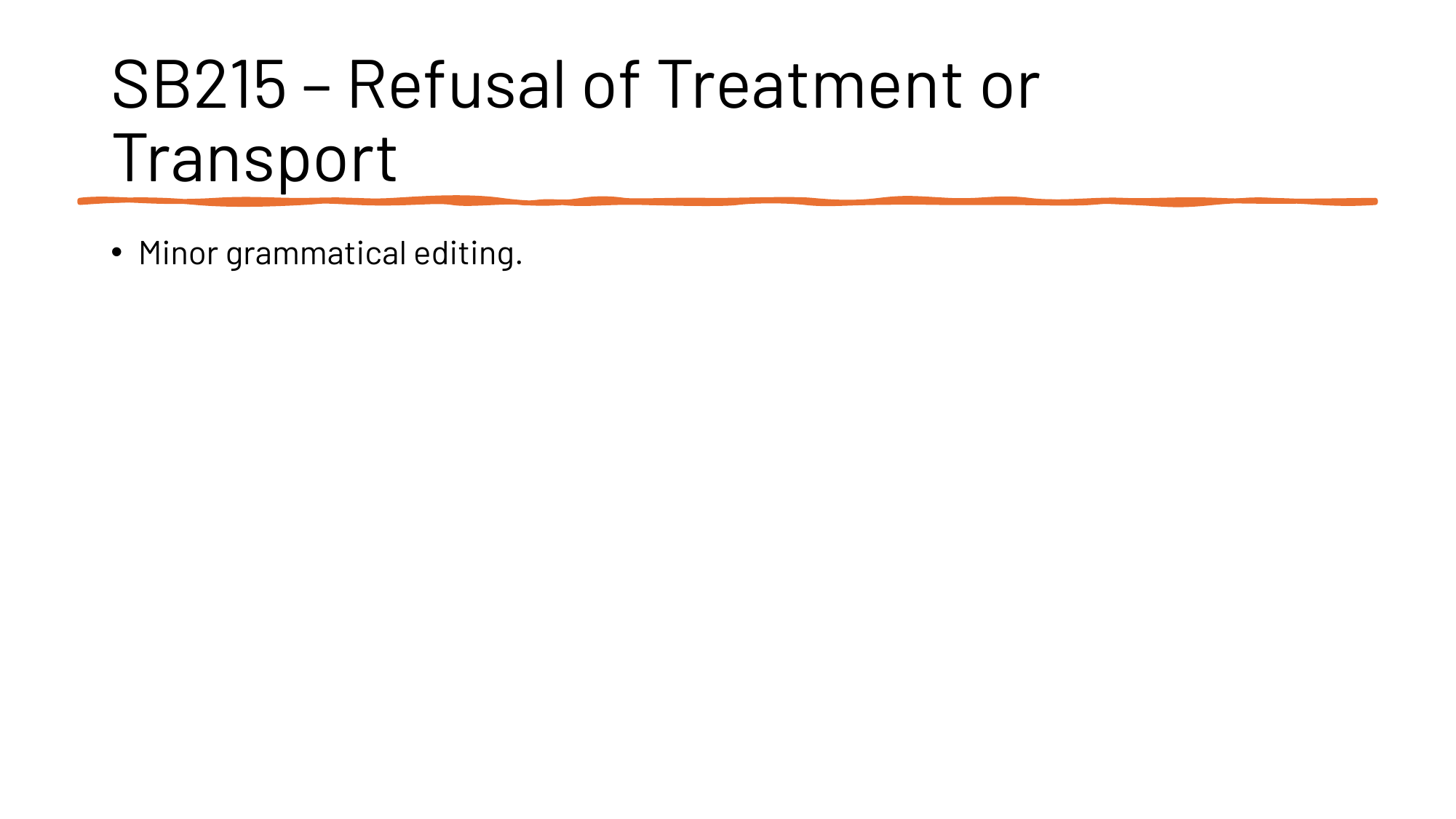

# SB215 – Refusal of Treatment or Transport

Minor grammatical editing.